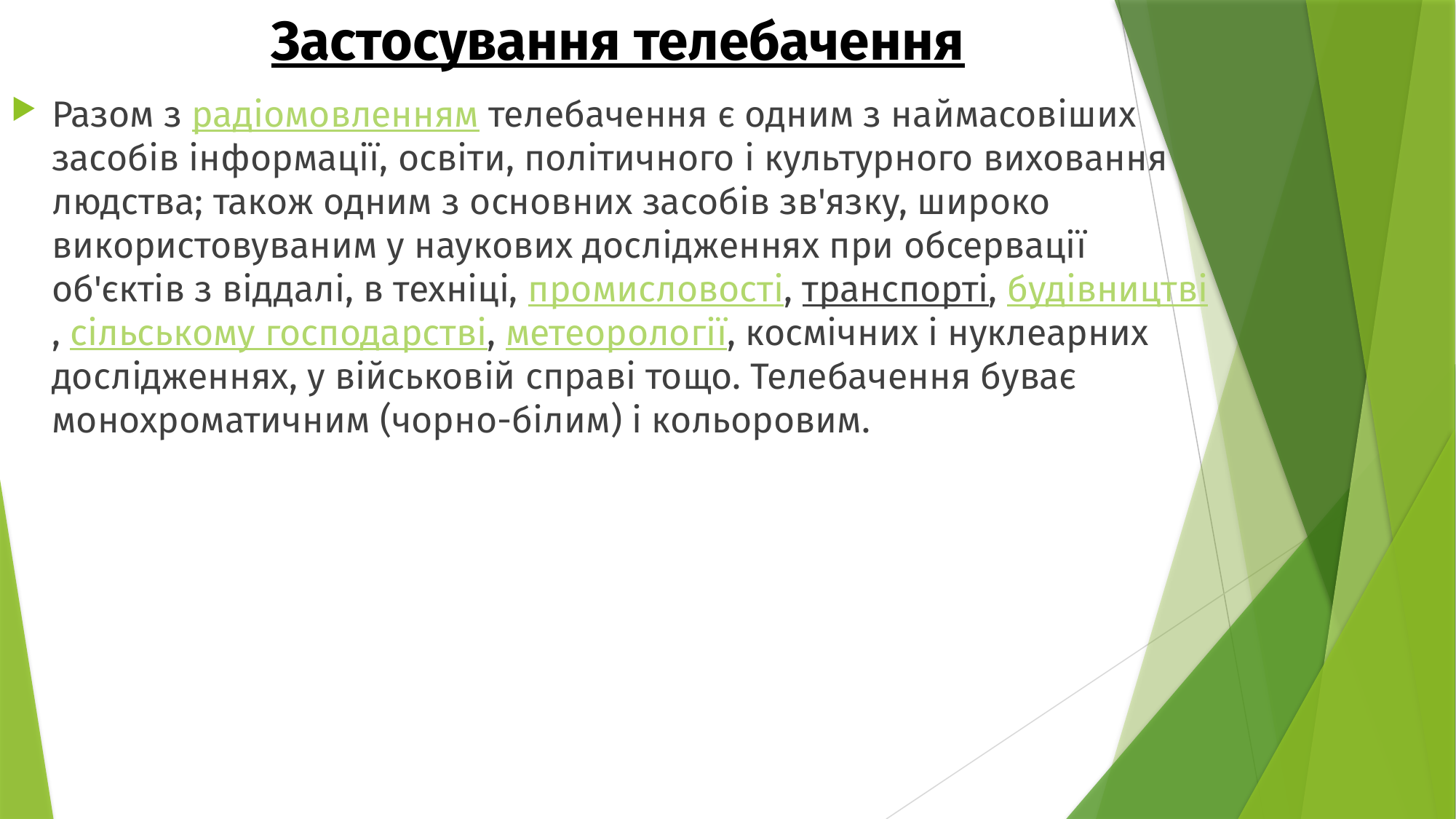

# Застосування телебачення
Разом з радіомовленням телебачення є одним з наймасовіших засобів інформації, освіти, політичного і культурного виховання людства; також одним з основних засобів зв'язку, широко використовуваним у наукових дослідженнях при обсервації об'єктів з віддалі, в техніці, промисловості, транспорті, будівництві, сільському господарстві, метеорології, космічних і нуклеарних дослідженнях, у військовій справі тощо. Телебачення буває монохроматичним (чорно-білим) і кольоровим.